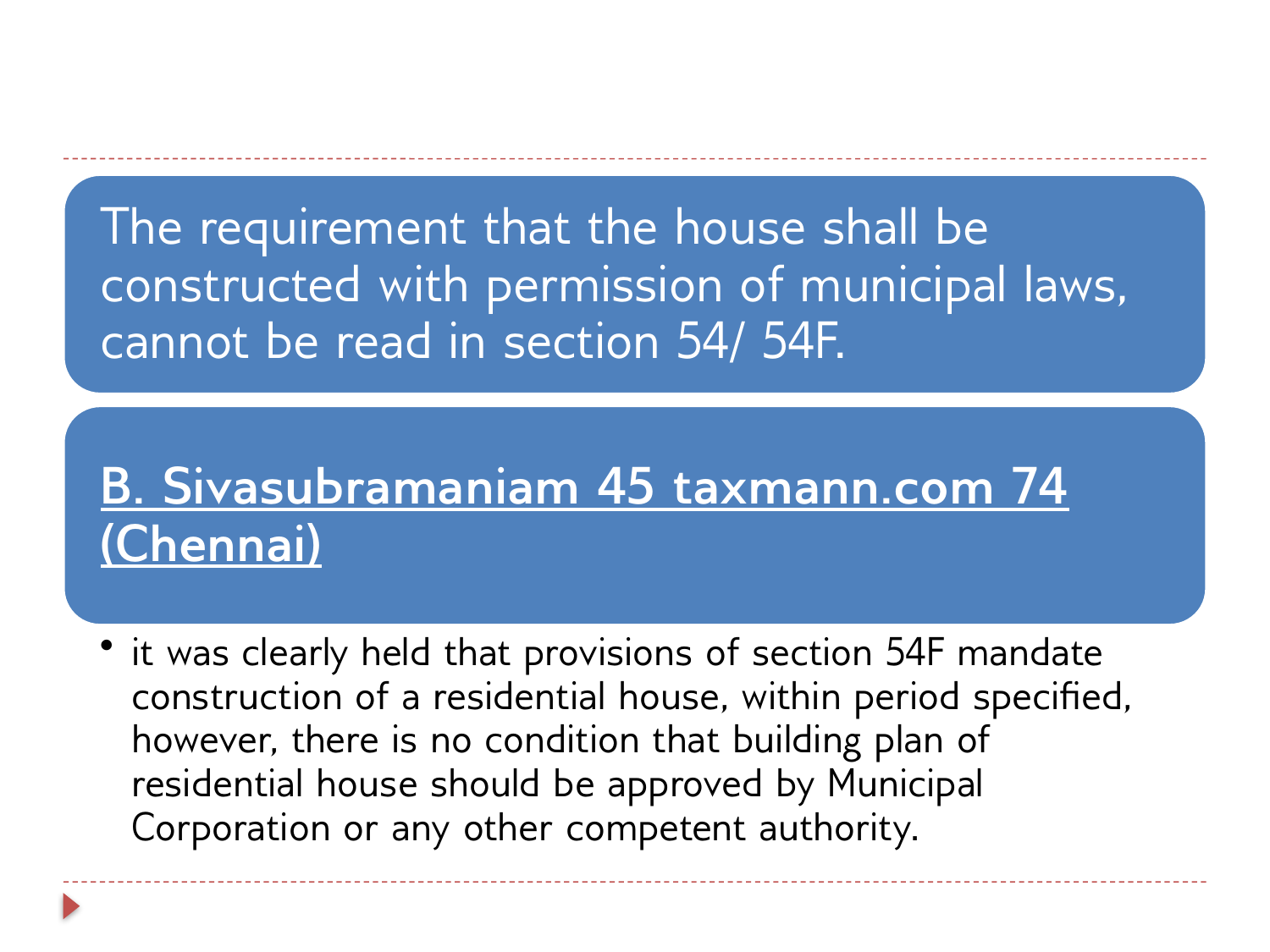

#
The requirement that the house shall be constructed with permission of municipal laws, cannot be read in section 54/ 54F.
B. Sivasubramaniam 45 taxmann.com 74 (Chennai)
it was clearly held that provisions of section 54F mandate construction of a residential house, within period specified, however, there is no condition that building plan of residential house should be approved by Municipal Corporation or any other competent authority.